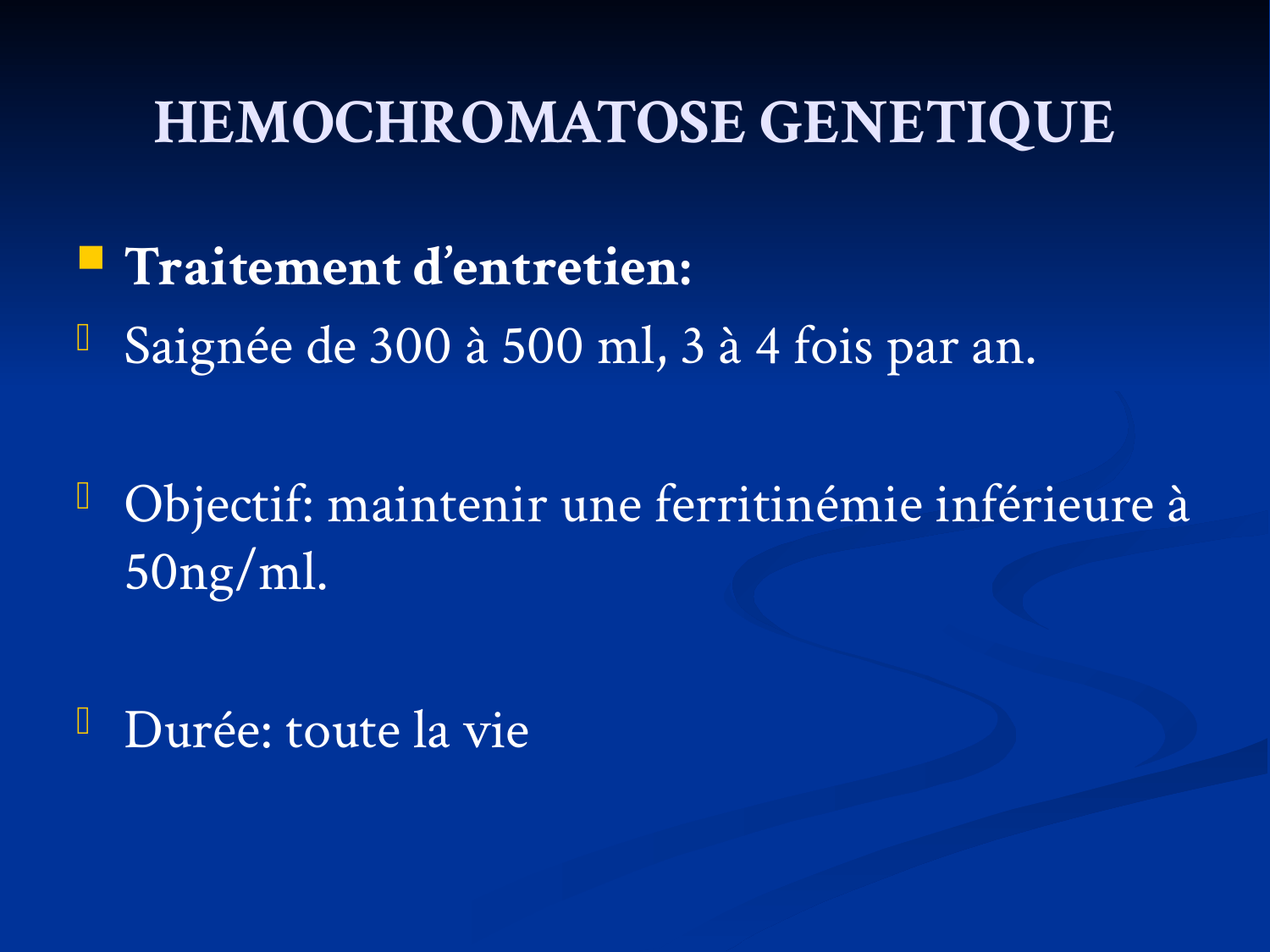

# HEMOCHROMATOSE GENETIQUE
Traitement d’entretien:
Saignée de 300 à 500 ml, 3 à 4 fois par an.

Objectif: maintenir une ferritinémie inférieure à 50ng/ml.

Durée: toute la vie